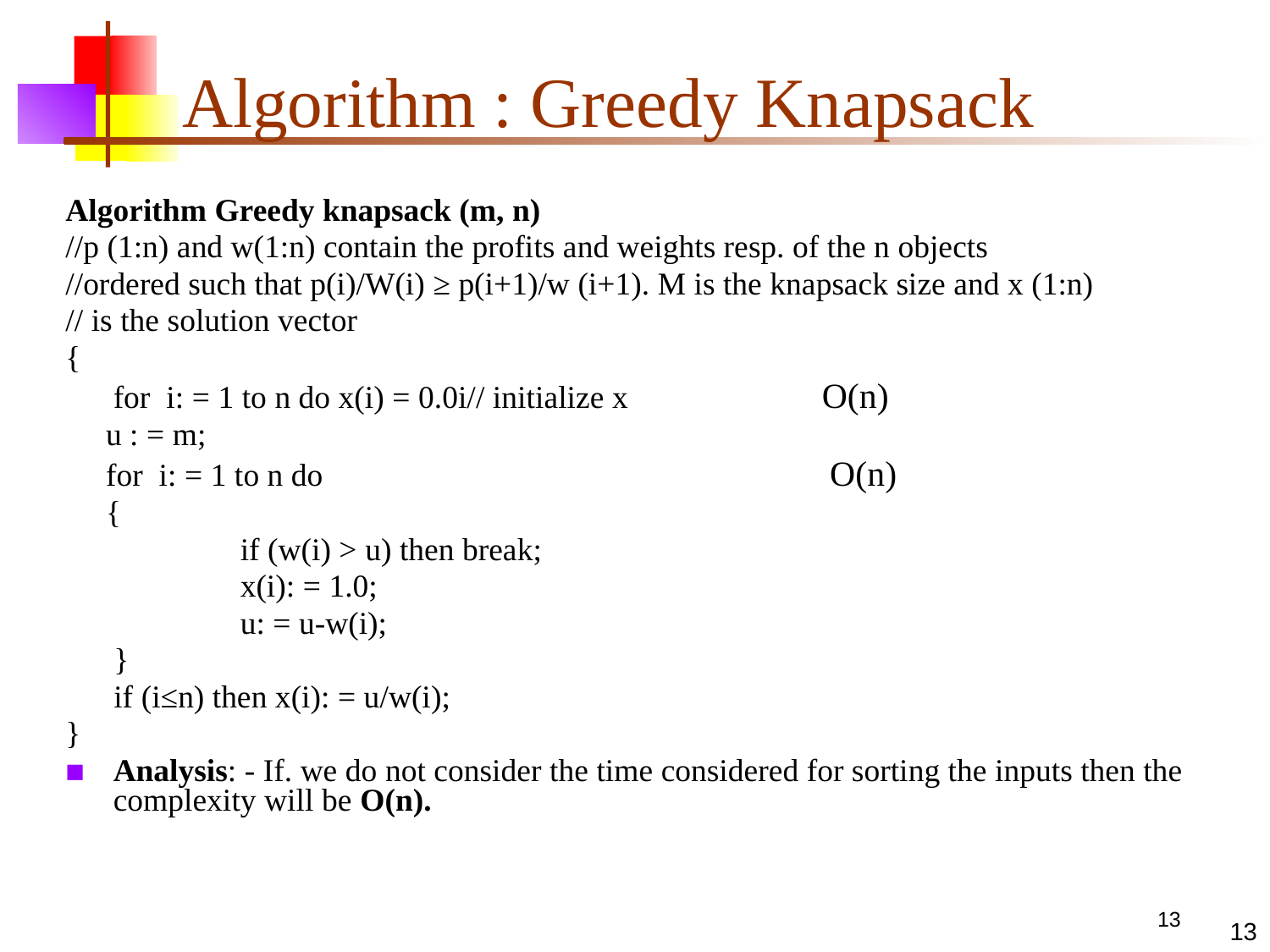

# Algorithm : Greedy Knapsack
Algorithm Greedy knapsack (m, n)
//p (1:n) and w(1:n) contain the profits and weights resp. of the n objects
//ordered such that p(i)/W(i) ≥ p(i+1)/w (i+1). M is the knapsack size and x (1:n)
// is the solution vector
{
	for  i: = 1 to n do x(i) = 0.0i// initialize x                        O(n)
     u : = m;
     for  i: = 1 to n do                                                               O(n)
     {
		if (w(i) > u) then break;
           	x(i): = 1.0;
		u: = u-w(i);
      }
      if (i≤n) then x(i): = u/w(i);
}
Analysis: - If. we do not consider the time considered for sorting the inputs then the complexity will be O(n).

13